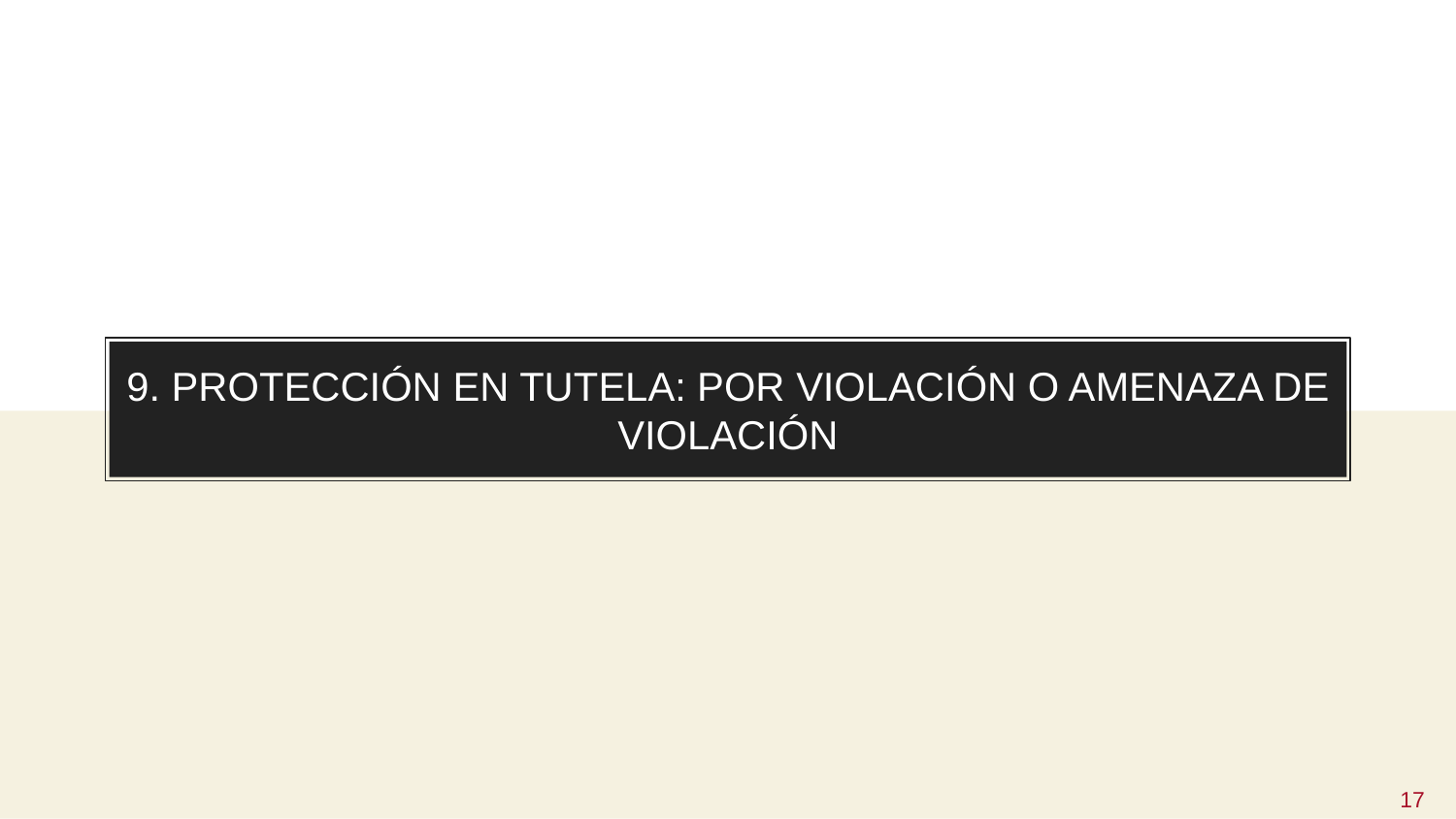

# 9. PROTECCIÓN EN TUTELA: POR VIOLACIÓN O AMENAZA DE VIOLACIÓN

17